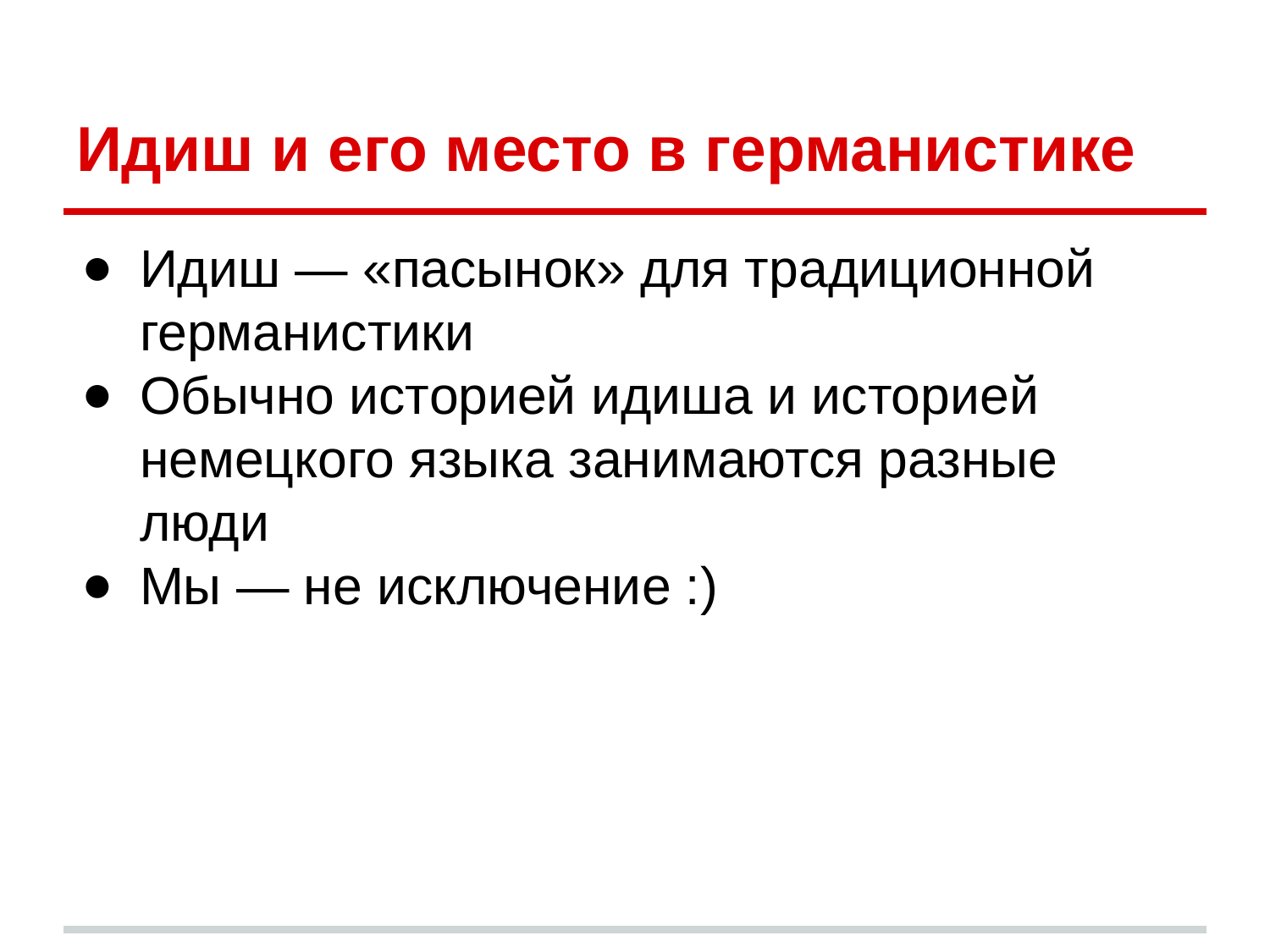

# Идиш и его место в германистике
Идиш — «пасынок» для традиционной германистики
Обычно историей идиша и историей немецкого языка занимаются разные люди
Мы — не исключение :)